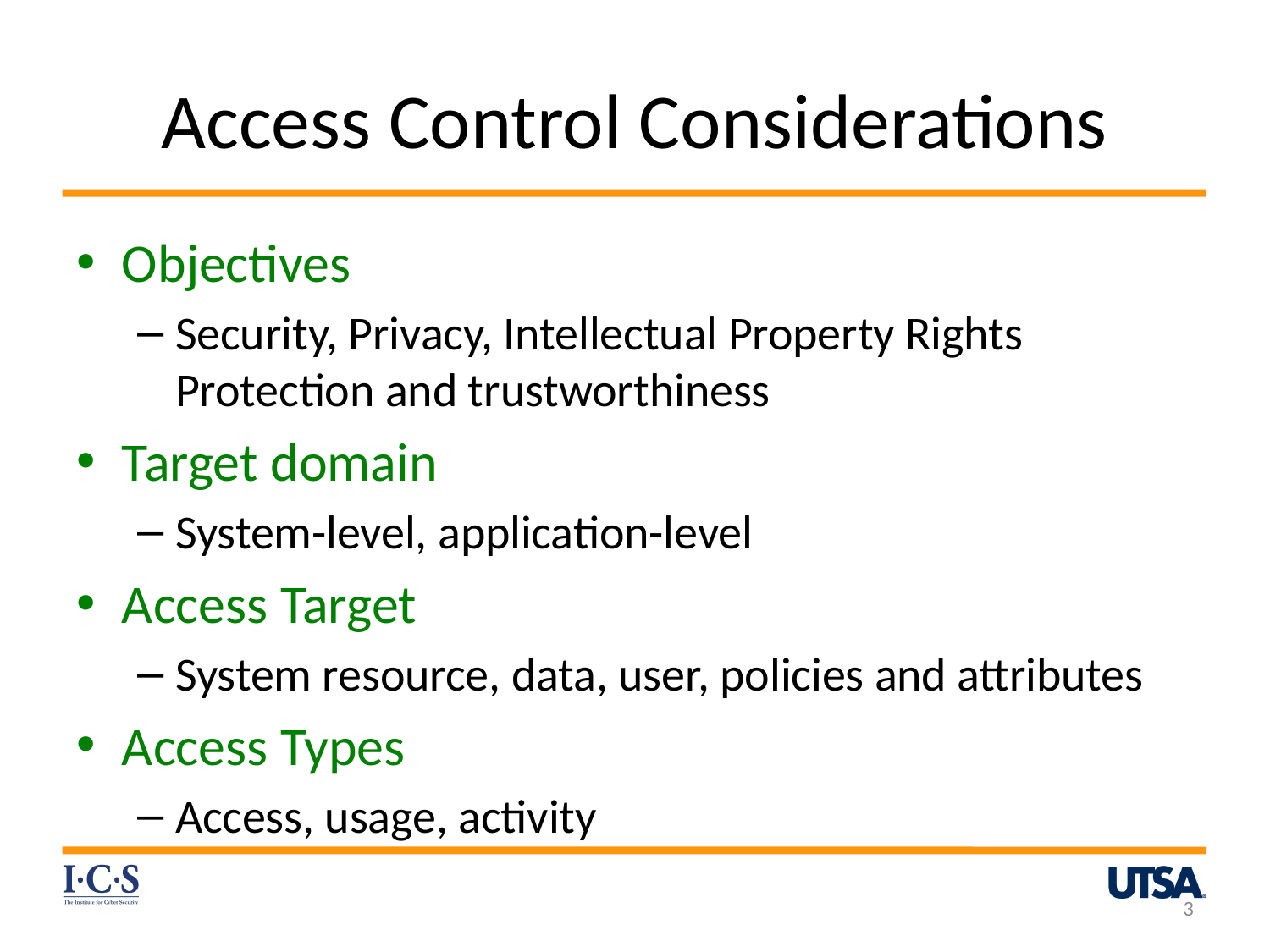

# Access Control Considerations
Objectives
Security, Privacy, Intellectual Property Rights Protection and trustworthiness
Target domain
System-level, application-level
Access Target
System resource, data, user, policies and attributes
Access Types
Access, usage, activity
3